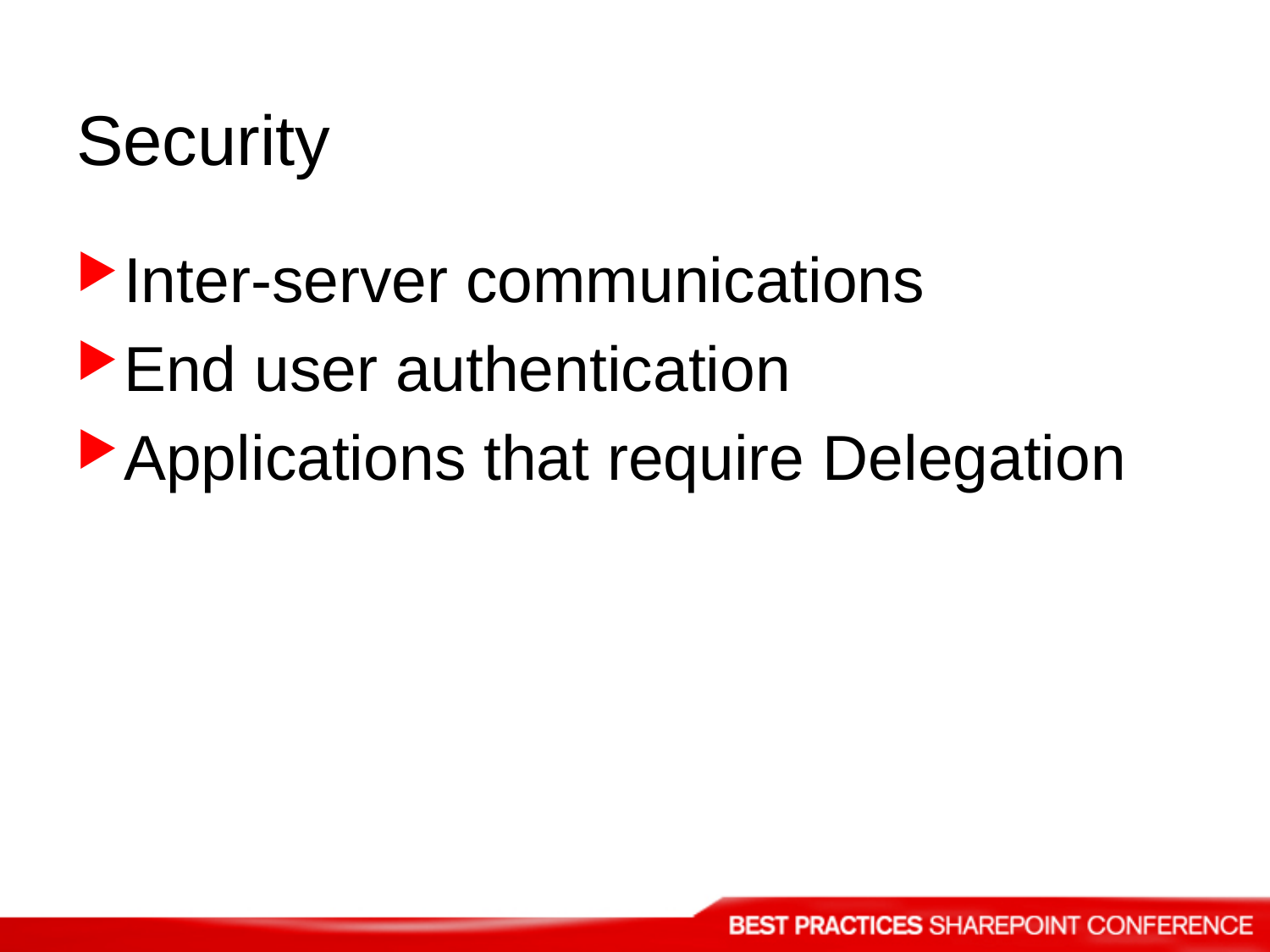

# Security
Inter-server communications
End user authentication
Applications that require Delegation